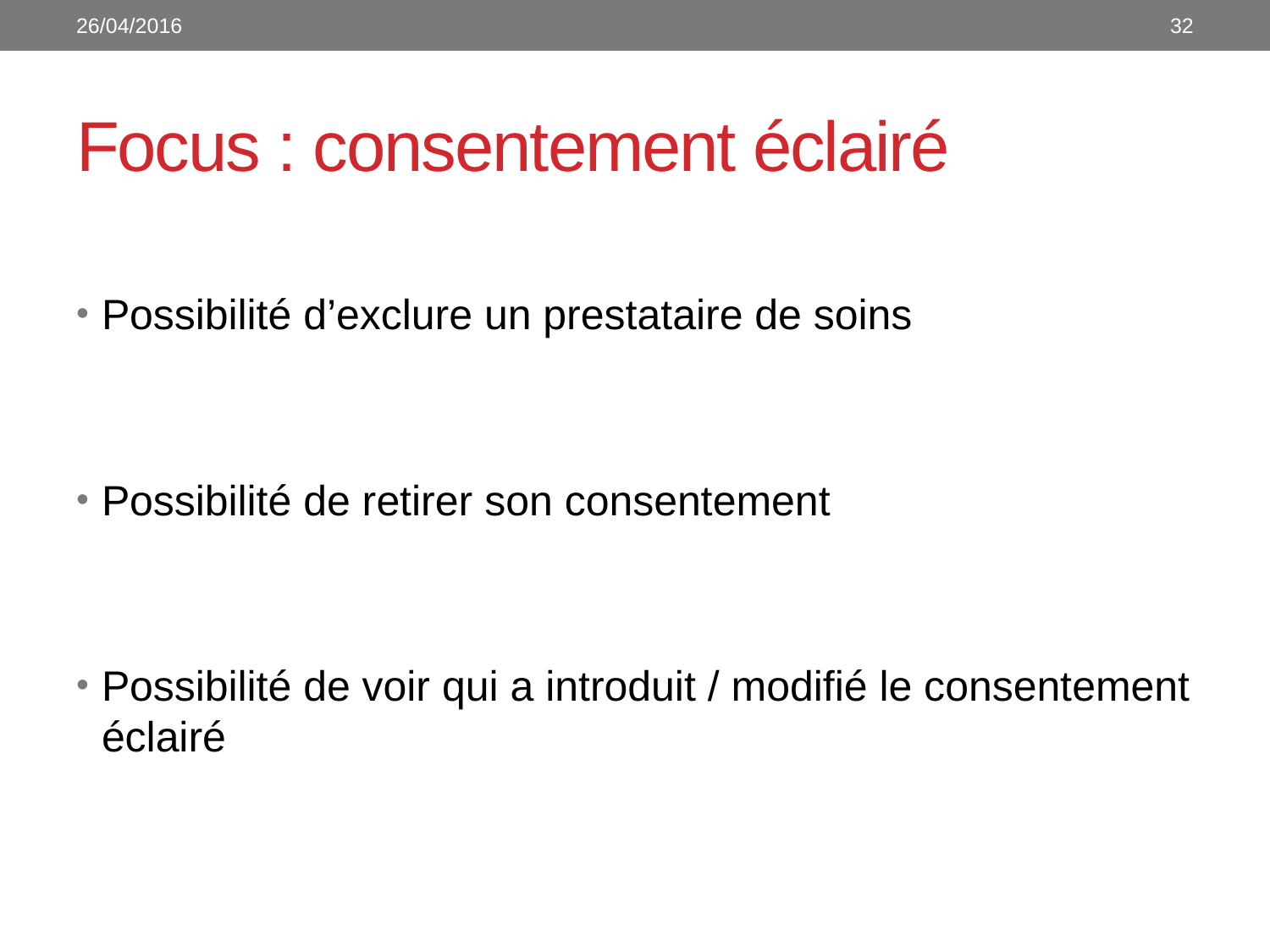

26/04/2016
32
# Focus : consentement éclairé

Possibilité d’exclure un prestataire de soins

Possibilité de retirer son consentement

Possibilité de voir qui a introduit / modifié le consentement éclairé